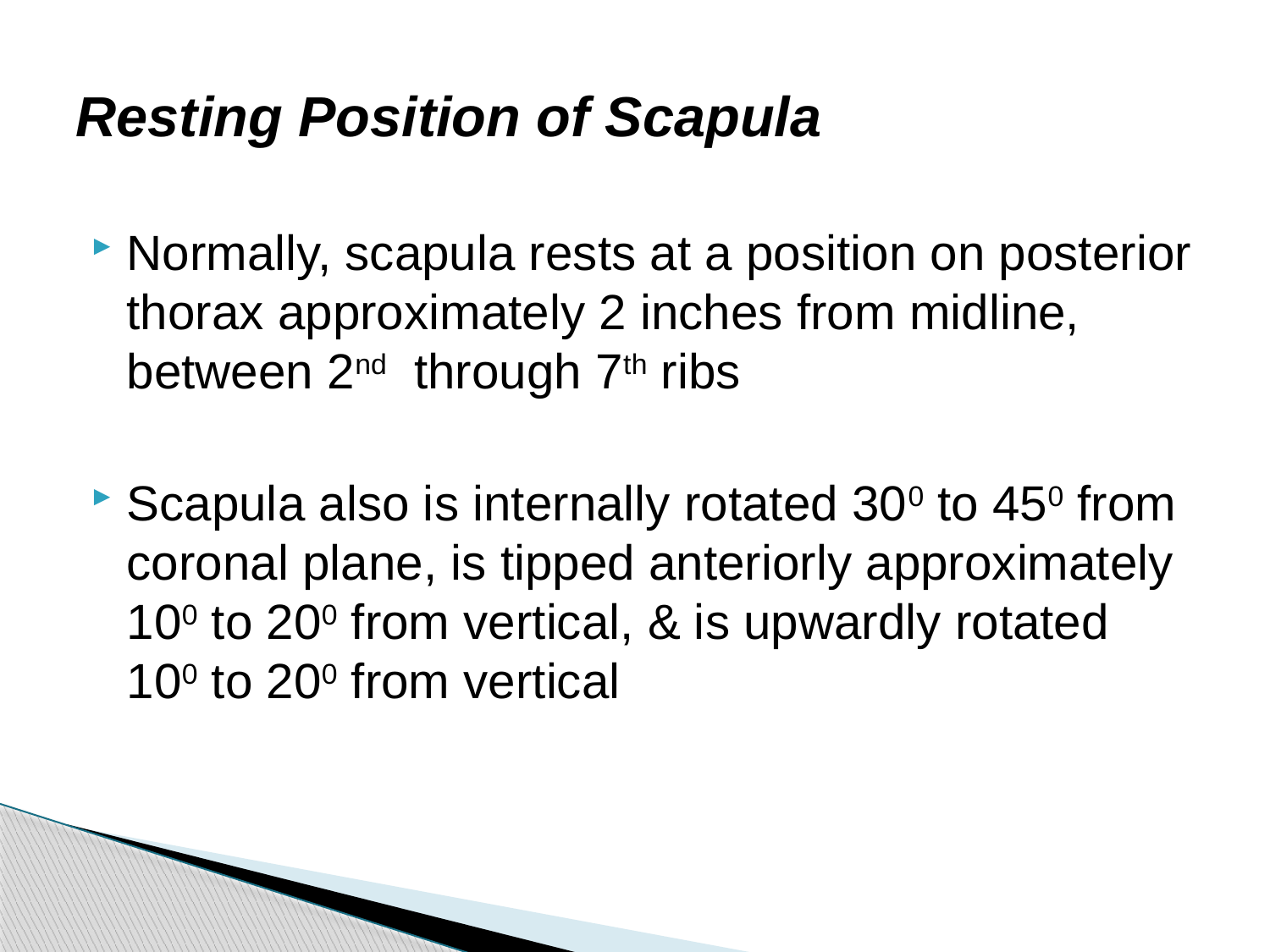

Resting Position of Scapula

Normally, scapula rests at a position on posterior thorax approximately 2 inches from midline, between 2nd  through 7th ribs

Scapula also is internally rotated 300 to 450 from coronal plane, is tipped anteriorly approximately 100 to 200 from vertical, & is upwardly rotated 100 to 200 from vertical